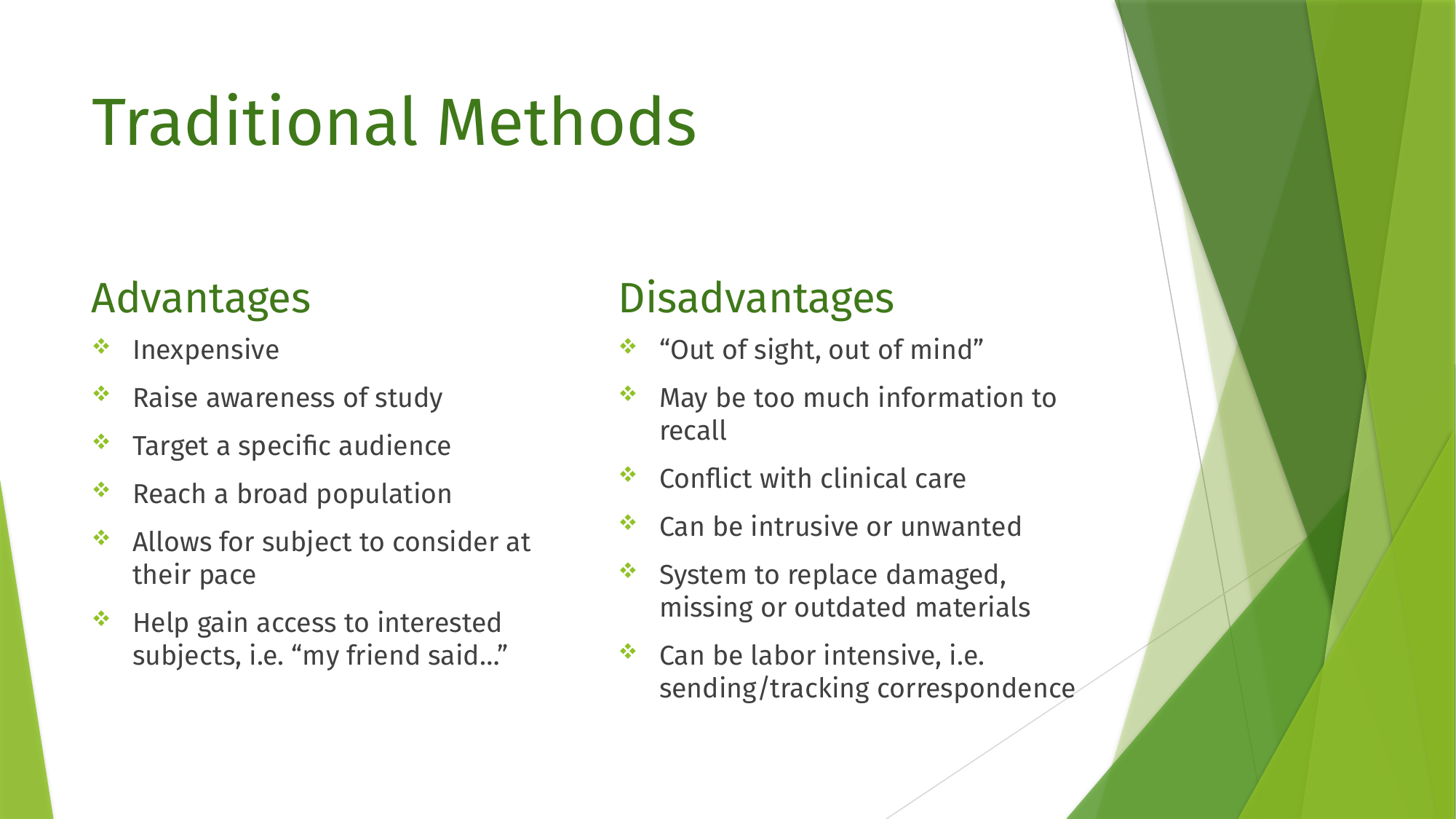

# Traditional Methods
Advantages
Disadvantages
Inexpensive
Raise awareness of study
Target a specific audience
Reach a broad population
Allows for subject to consider at their pace
Help gain access to interested subjects, i.e. “my friend said…”

“Out of sight, out of mind”
May be too much information to recall
Conflict with clinical care
Can be intrusive or unwanted
System to replace damaged, missing or outdated materials
Can be labor intensive, i.e. sending/tracking correspondence